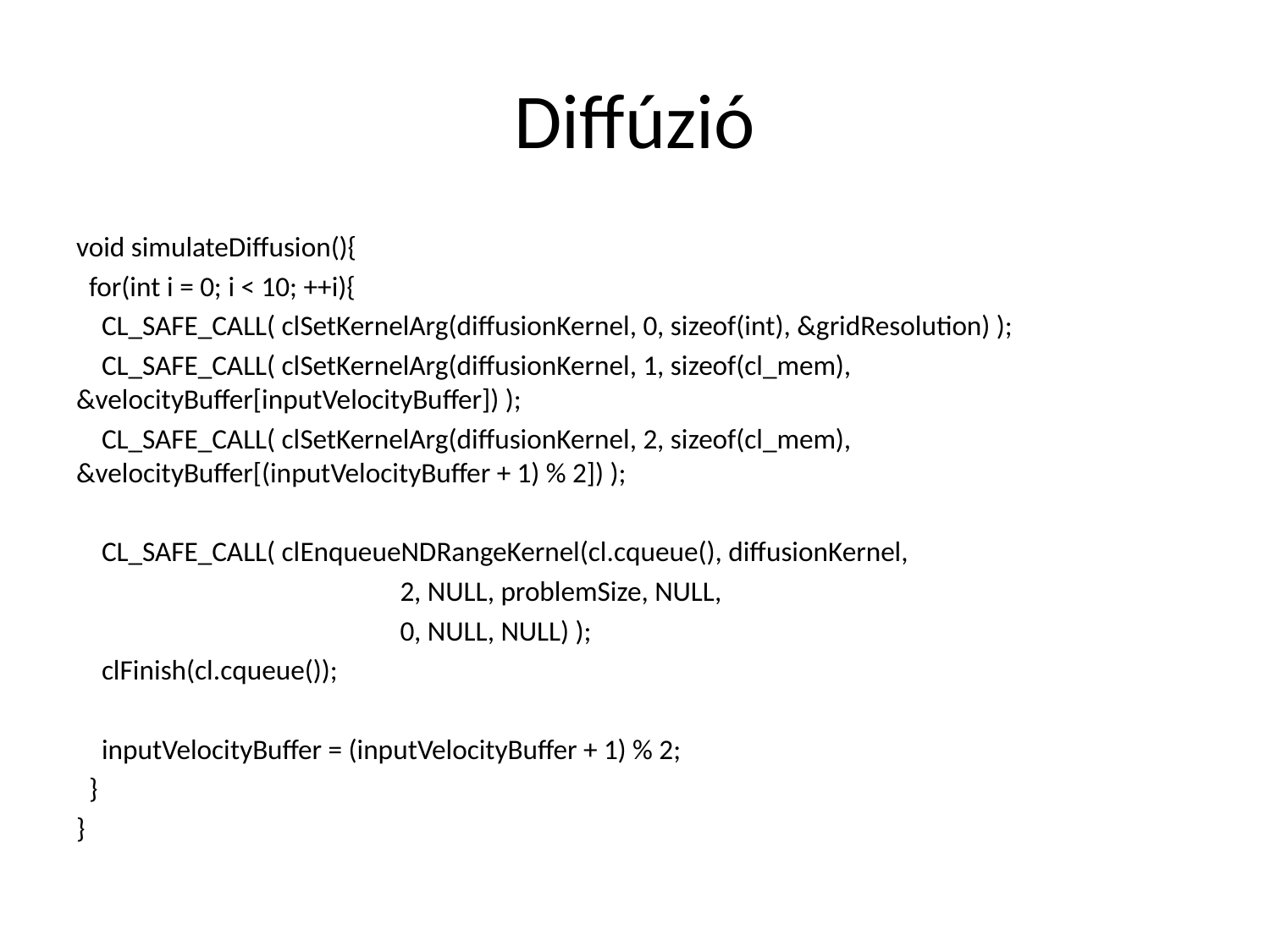

# Diffúzió
void simulateDiffusion(){
  for(int i = 0; i < 10; ++i){
    CL_SAFE_CALL( clSetKernelArg(diffusionKernel, 0, sizeof(int), &gridResolution) );
    CL_SAFE_CALL( clSetKernelArg(diffusionKernel, 1, sizeof(cl_mem), &velocityBuffer[inputVelocityBuffer]) );
    CL_SAFE_CALL( clSetKernelArg(diffusionKernel, 2, sizeof(cl_mem), &velocityBuffer[(inputVelocityBuffer + 1) % 2]) );

    CL_SAFE_CALL( clEnqueueNDRangeKernel(cl.cqueue(), diffusionKernel,
					 2, NULL, problemSize, NULL,
					 0, NULL, NULL) );
    clFinish(cl.cqueue());

    inputVelocityBuffer = (inputVelocityBuffer + 1) % 2;
  }
}